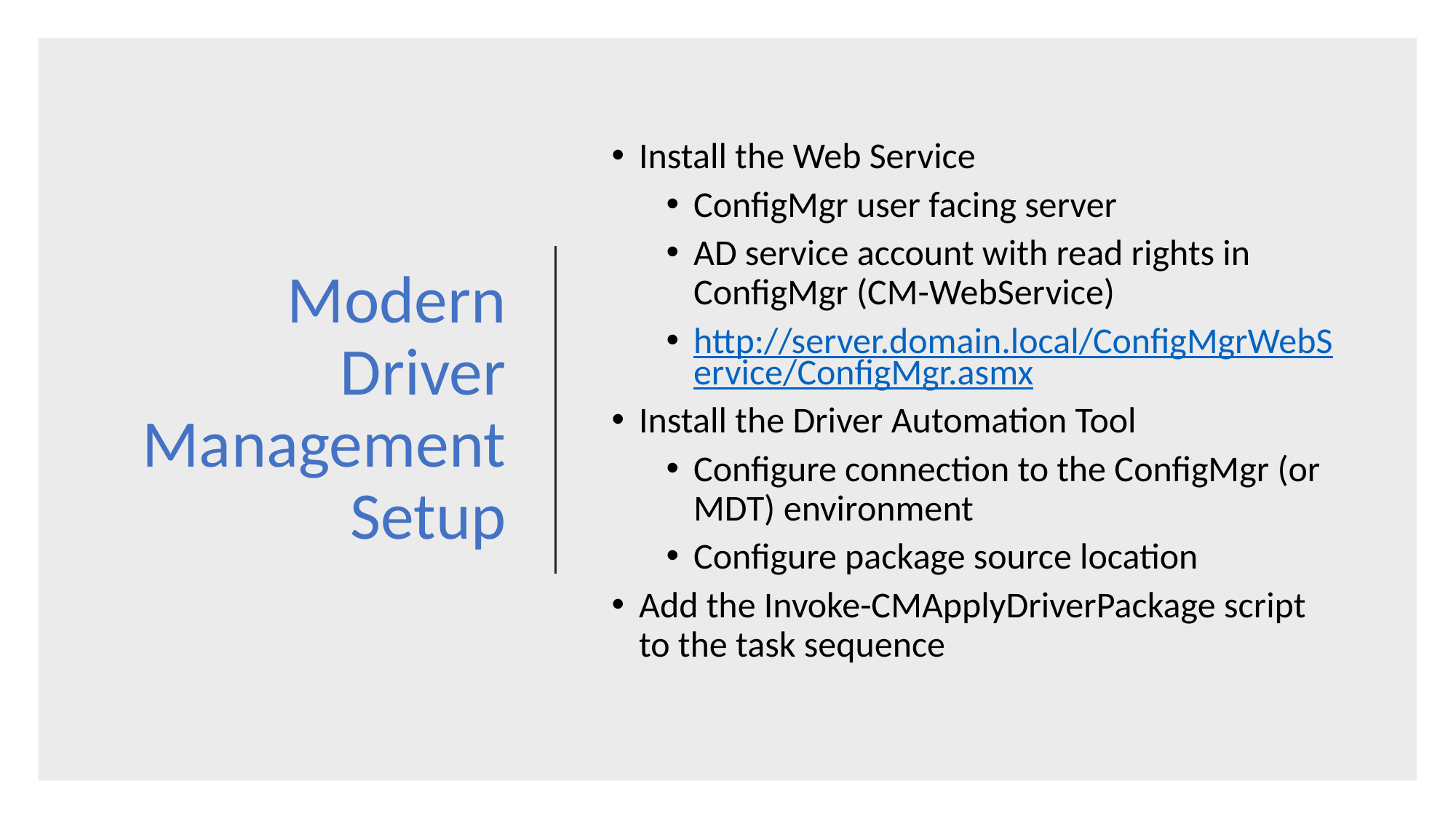

# Modern Driver Management Setup
Install the Web Service
ConfigMgr user facing server
AD service account with read rights in ConfigMgr (CM-WebService)
http://server.domain.local/ConfigMgrWebService/ConfigMgr.asmx
Install the Driver Automation Tool
Configure connection to the ConfigMgr (or MDT) environment
Configure package source location
Add the Invoke-CMApplyDriverPackage script to the task sequence